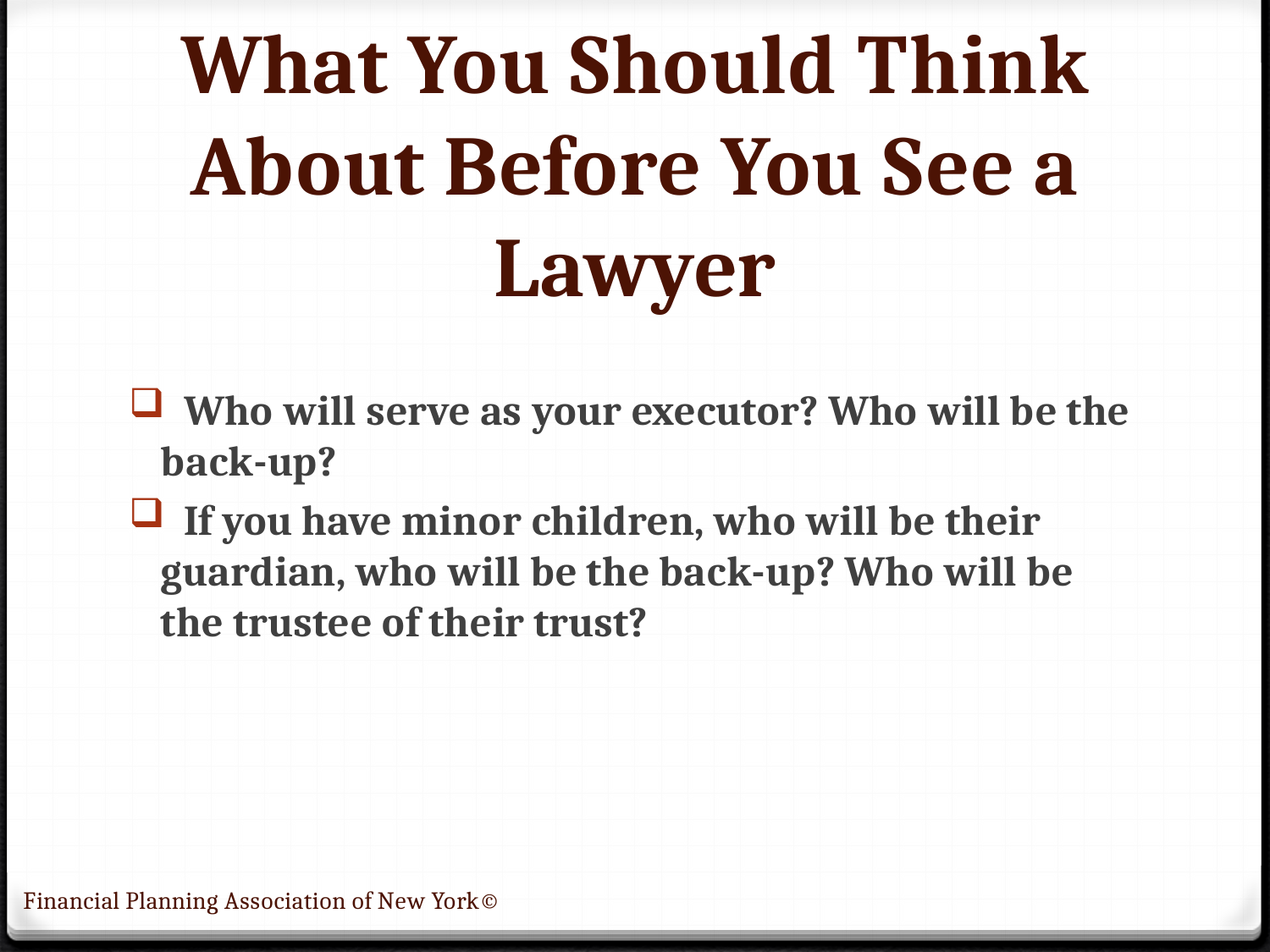

# What You Should Think About Before You See a Lawyer

  Who will serve as your executor? Who will be the back-up?
  If you have minor children, who will be their guardian, who will be the back-up? Who will be the trustee of their trust?

Financial Planning Association of New York©